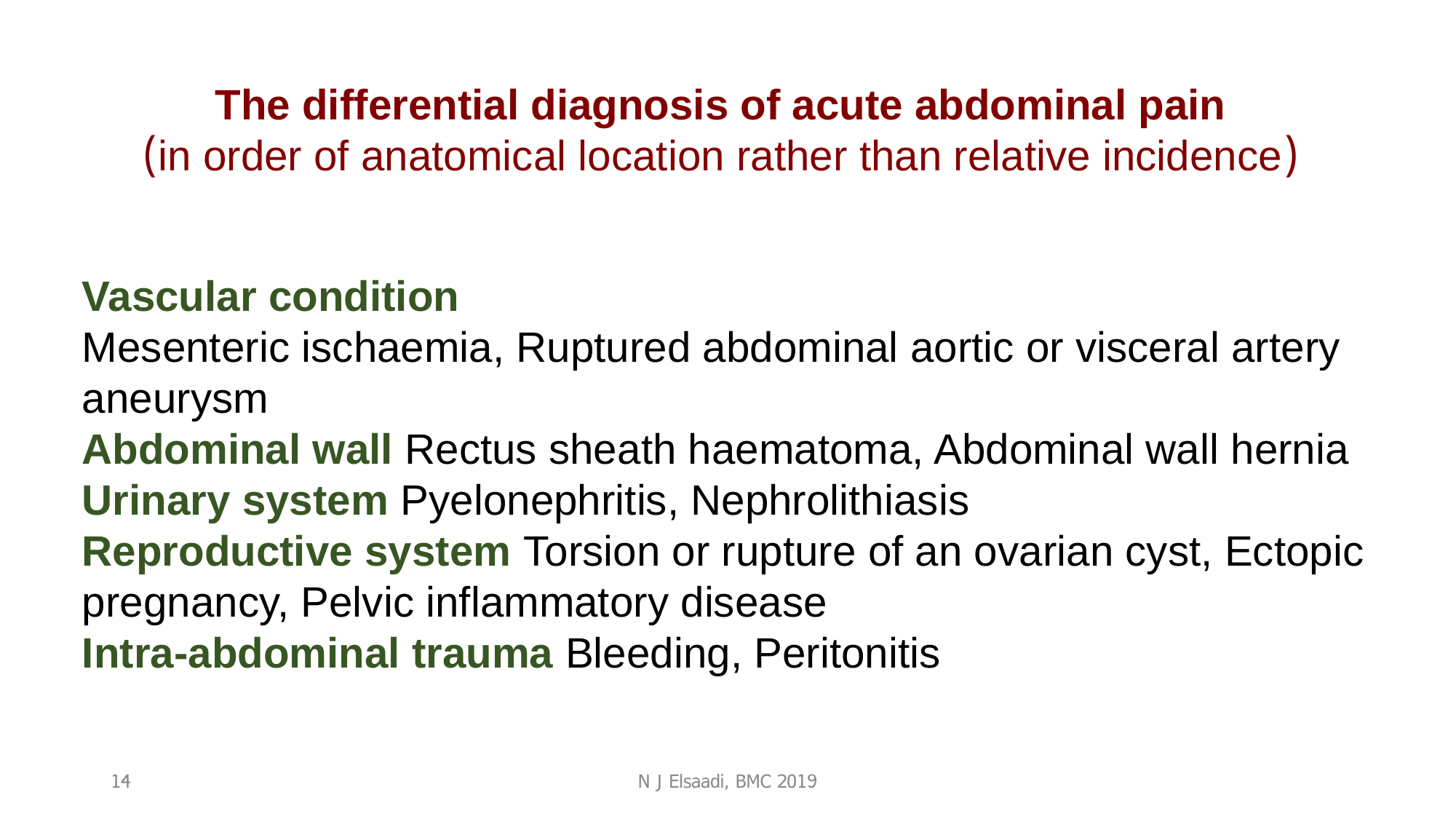

The differential diagnosis of acute abdominal pain
(in order of anatomical location rather than relative incidence)
Vascular condition
Mesenteric ischaemia, Ruptured abdominal aortic or visceral artery aneurysm
Abdominal wall Rectus sheath haematoma, Abdominal wall hernia
Urinary system Pyelonephritis, Nephrolithiasis
Reproductive system Torsion or rupture of an ovarian cyst, Ectopic pregnancy, Pelvic inflammatory disease
Intra-abdominal trauma Bleeding, Peritonitis
14
N J Elsaadi, BMC 2019